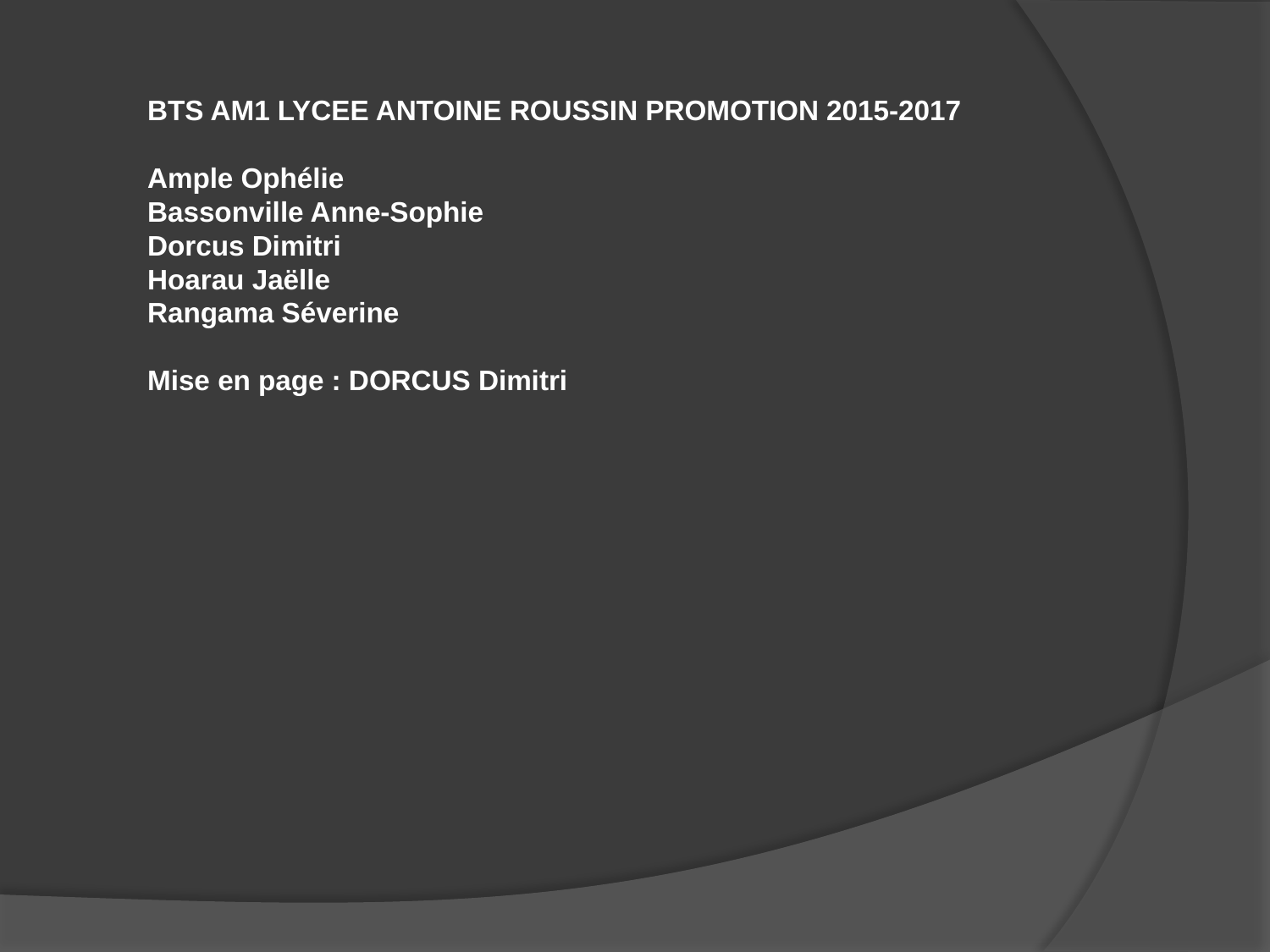

BTS AM1 LYCEE ANTOINE ROUSSIN PROMOTION 2015-2017

Ample Ophélie
Bassonville Anne-Sophie
Dorcus Dimitri
Hoarau Jaëlle
Rangama Séverine

Mise en page : DORCUS Dimitri